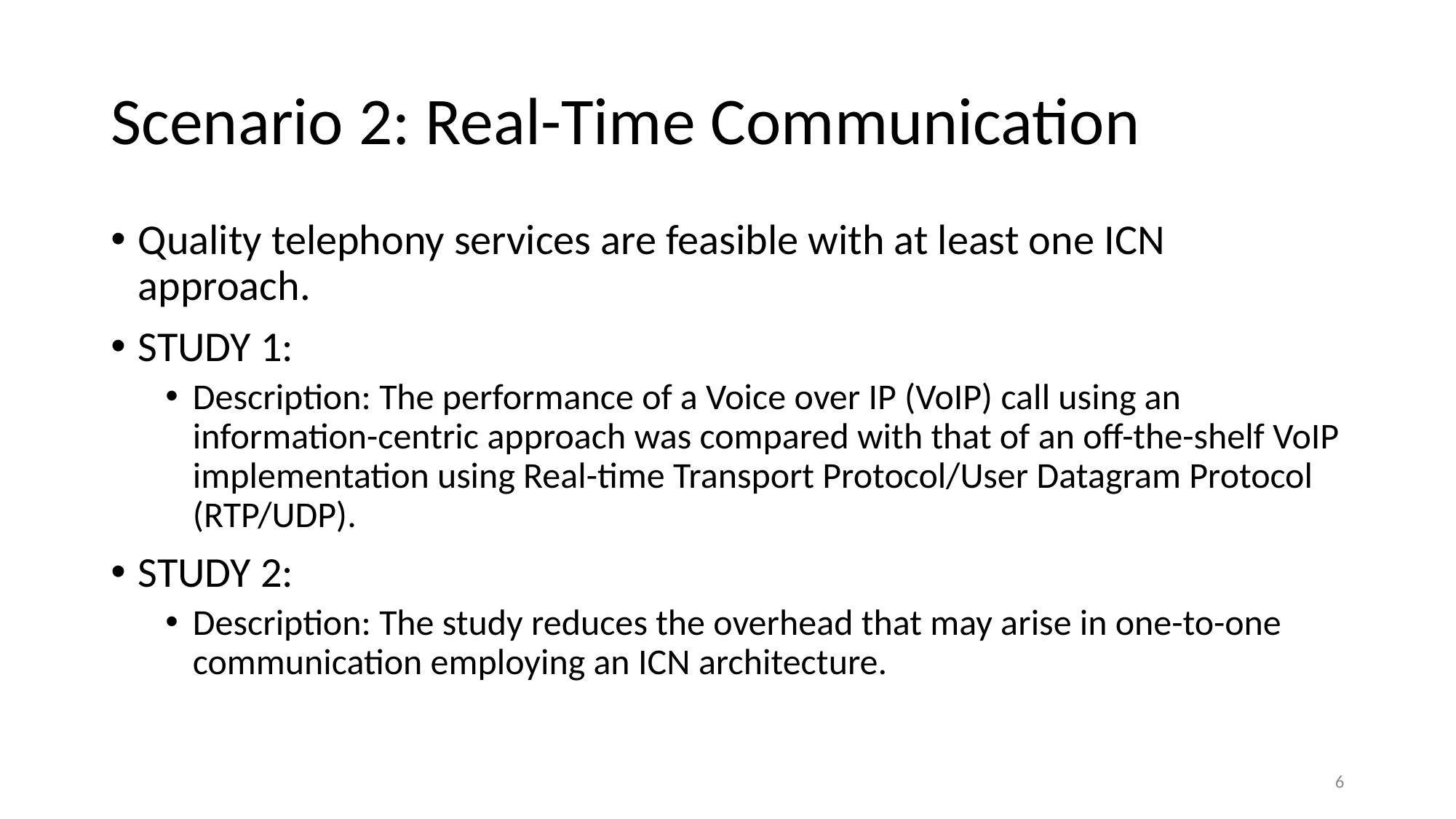

# Scenario 2: Real-Time Communication
Quality telephony services are feasible with at least one ICN approach.
STUDY 1:
Description: The performance of a Voice over IP (VoIP) call using an information-centric approach was compared with that of an off-the-shelf VoIP implementation using Real-time Transport Protocol/User Datagram Protocol (RTP/UDP).
STUDY 2:
Description: The study reduces the overhead that may arise in one-to-one communication employing an ICN architecture.
6